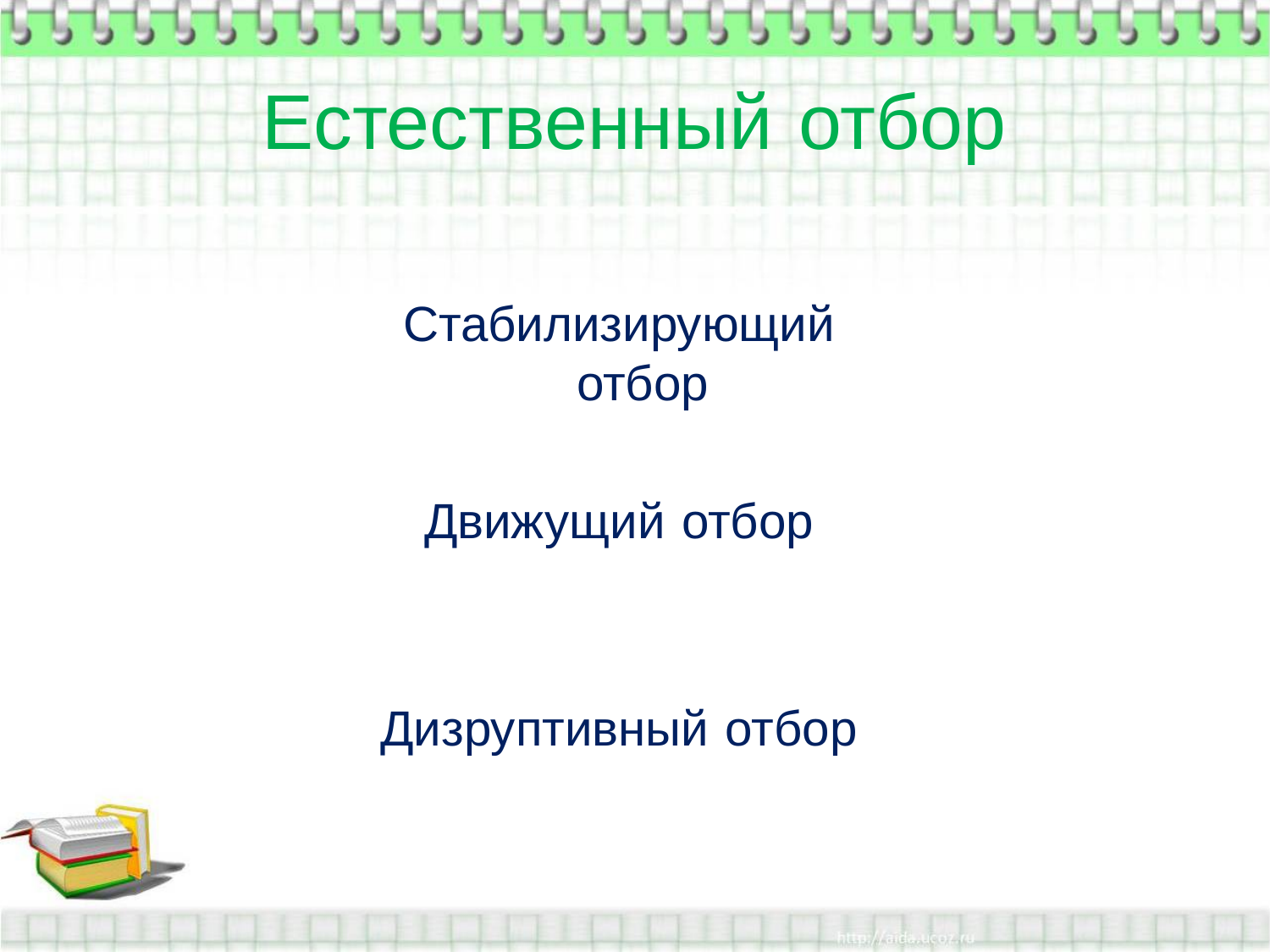

Естественный отбор

Стабилизирующий отбор

Движущий отбор

Дизруптивный отбор